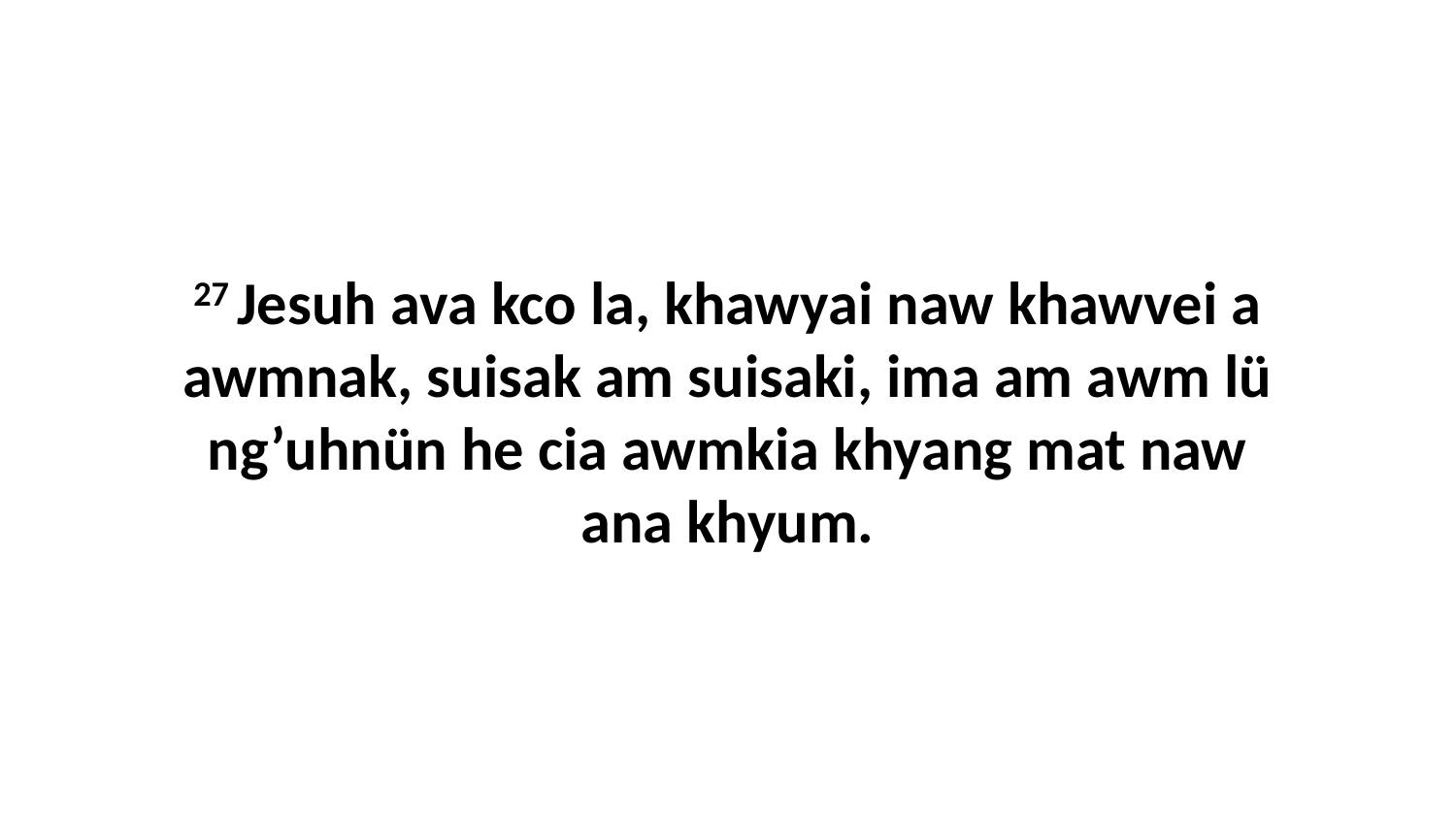

27 Jesuh ava kco la, khawyai naw khawvei a awmnak, suisak am suisaki, ima am awm lü ng’uhnün he cia awmkia khyang mat naw ana khyum.